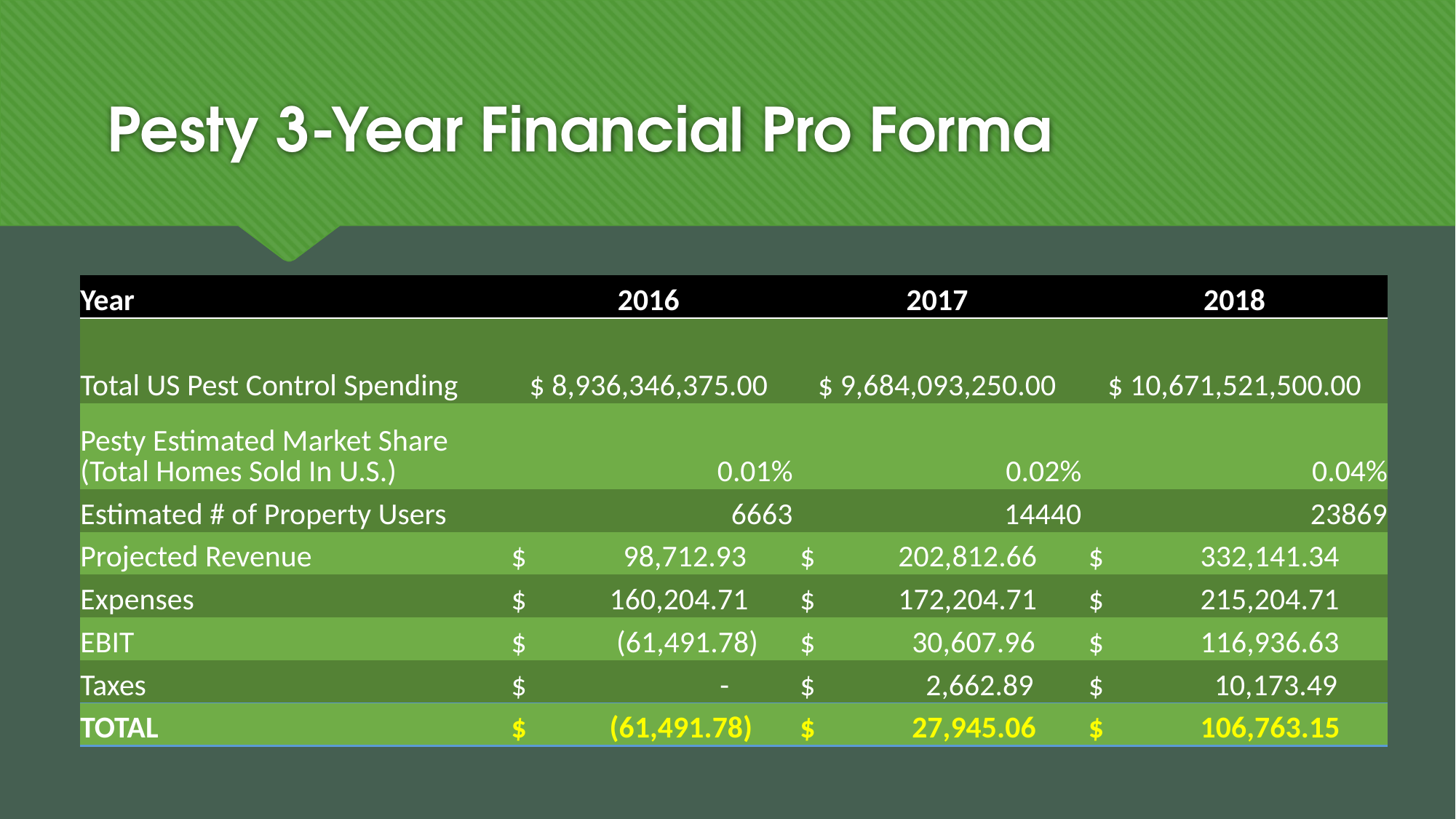

# Pesty 3-Year Financial Pro Forma
| Year | 2016 | 2017 | 2018 |
| --- | --- | --- | --- |
| Total US Pest Control Spending | $ 8,936,346,375.00 | $ 9,684,093,250.00 | $ 10,671,521,500.00 |
| Pesty Estimated Market Share (Total Homes Sold In U.S.) | 0.01% | 0.02% | 0.04% |
| Estimated # of Property Users | 6663 | 14440 | 23869 |
| Projected Revenue | $ 98,712.93 | $ 202,812.66 | $ 332,141.34 |
| Expenses | $ 160,204.71 | $ 172,204.71 | $ 215,204.71 |
| EBIT | $ (61,491.78) | $ 30,607.96 | $ 116,936.63 |
| Taxes | $ - | $ 2,662.89 | $ 10,173.49 |
| TOTAL | $ (61,491.78) | $ 27,945.06 | $ 106,763.15 |